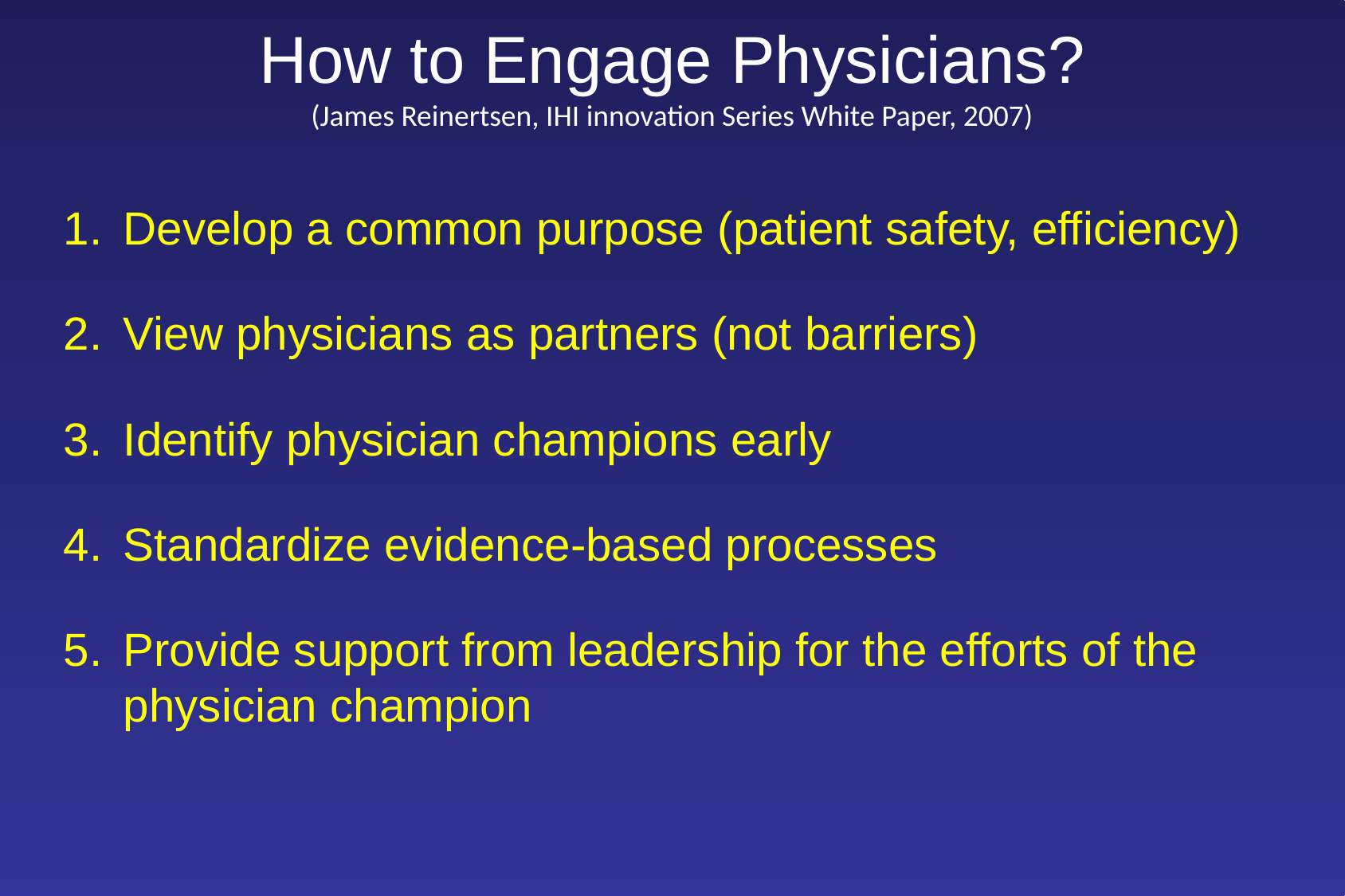

# How to Engage Physicians? (James Reinertsen, IHI innovation Series White Paper, 2007)
Develop a common purpose (patient safety, efficiency)
View physicians as partners (not barriers)
Identify physician champions early
Standardize evidence-based processes
Provide support from leadership for the efforts of the physician champion